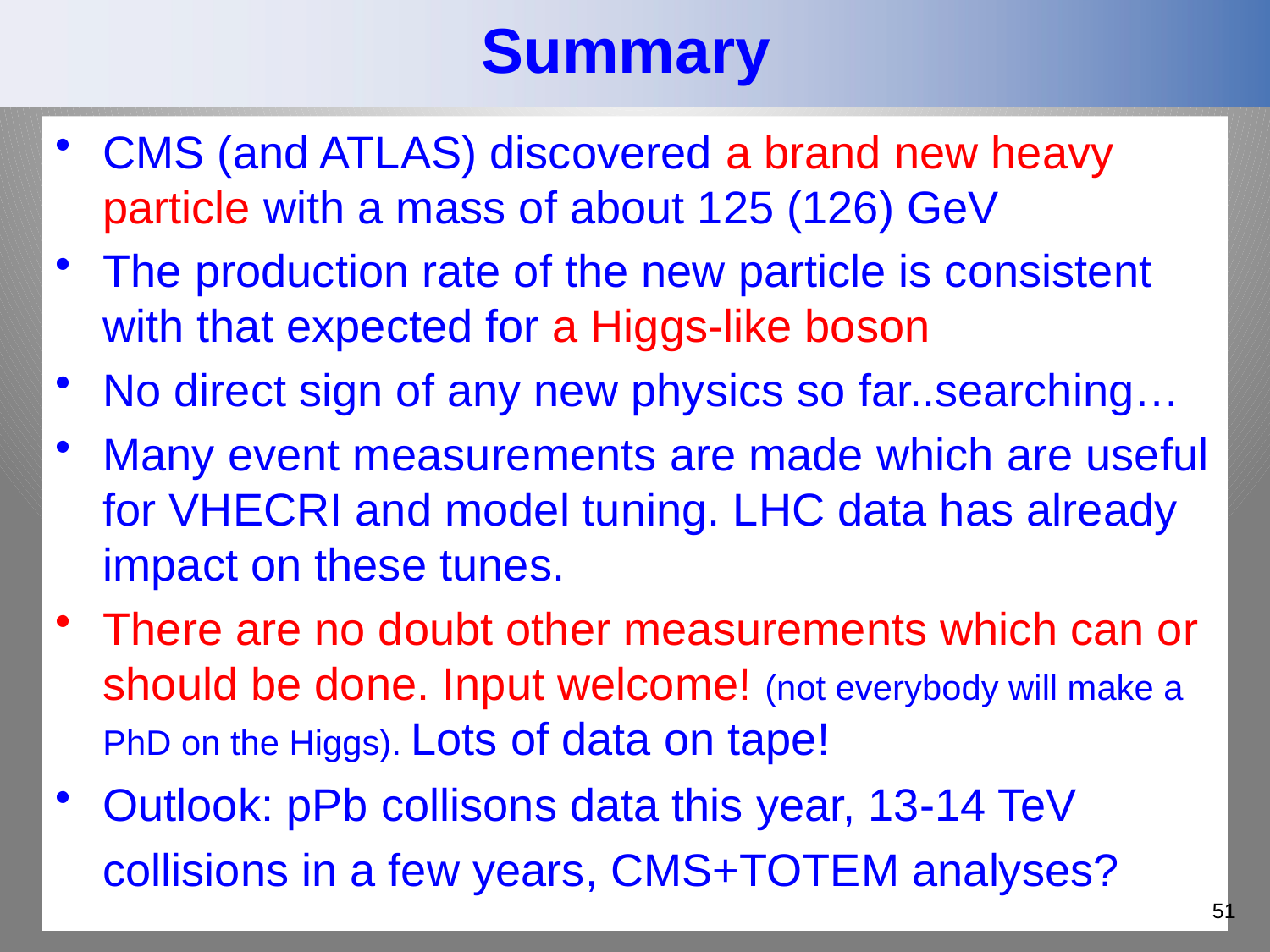

# Summary
CMS (and ATLAS) discovered a brand new heavy particle with a mass of about 125 (126) GeV
The production rate of the new particle is consistent with that expected for a Higgs-like boson
No direct sign of any new physics so far..searching…
Many event measurements are made which are useful for VHECRI and model tuning. LHC data has already  impact on these tunes.
There are no doubt other measurements which can or should be done. Input welcome! (not everybody will make a PhD on the Higgs). Lots of data on tape!
Outlook: pPb collisons data this year, 13-14 TeV collisions in a few years, CMS+TOTEM analyses?

51